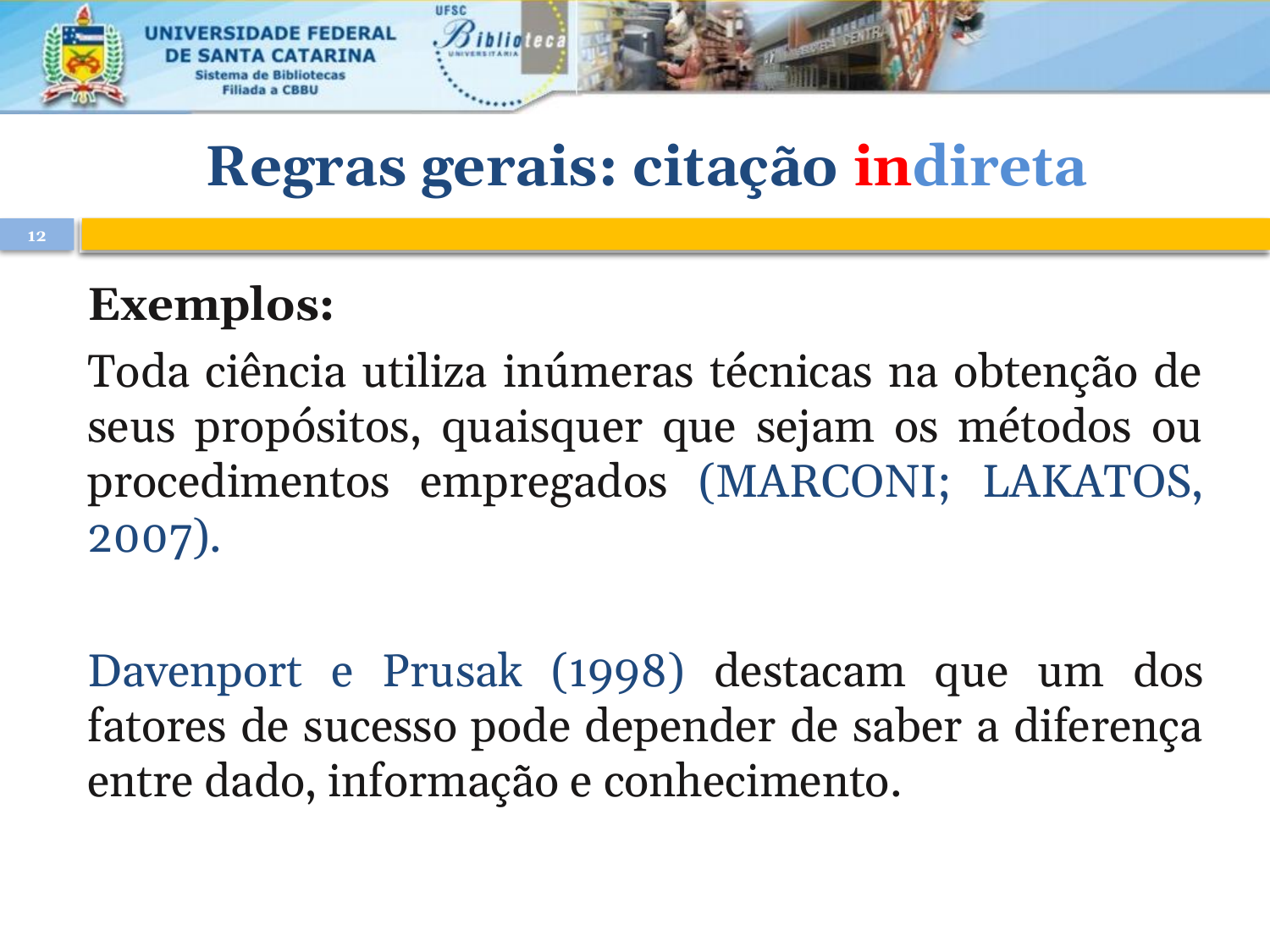

# Regras gerais: citação indireta
12
Exemplos:
Toda ciência utiliza inúmeras técnicas na obtenção de seus propósitos, quaisquer que sejam os métodos ou procedimentos empregados (MARCONI; LAKATOS, 2007).

Davenport e Prusak (1998) destacam que um dos fatores de sucesso pode depender de saber a diferença entre dado, informação e conhecimento.